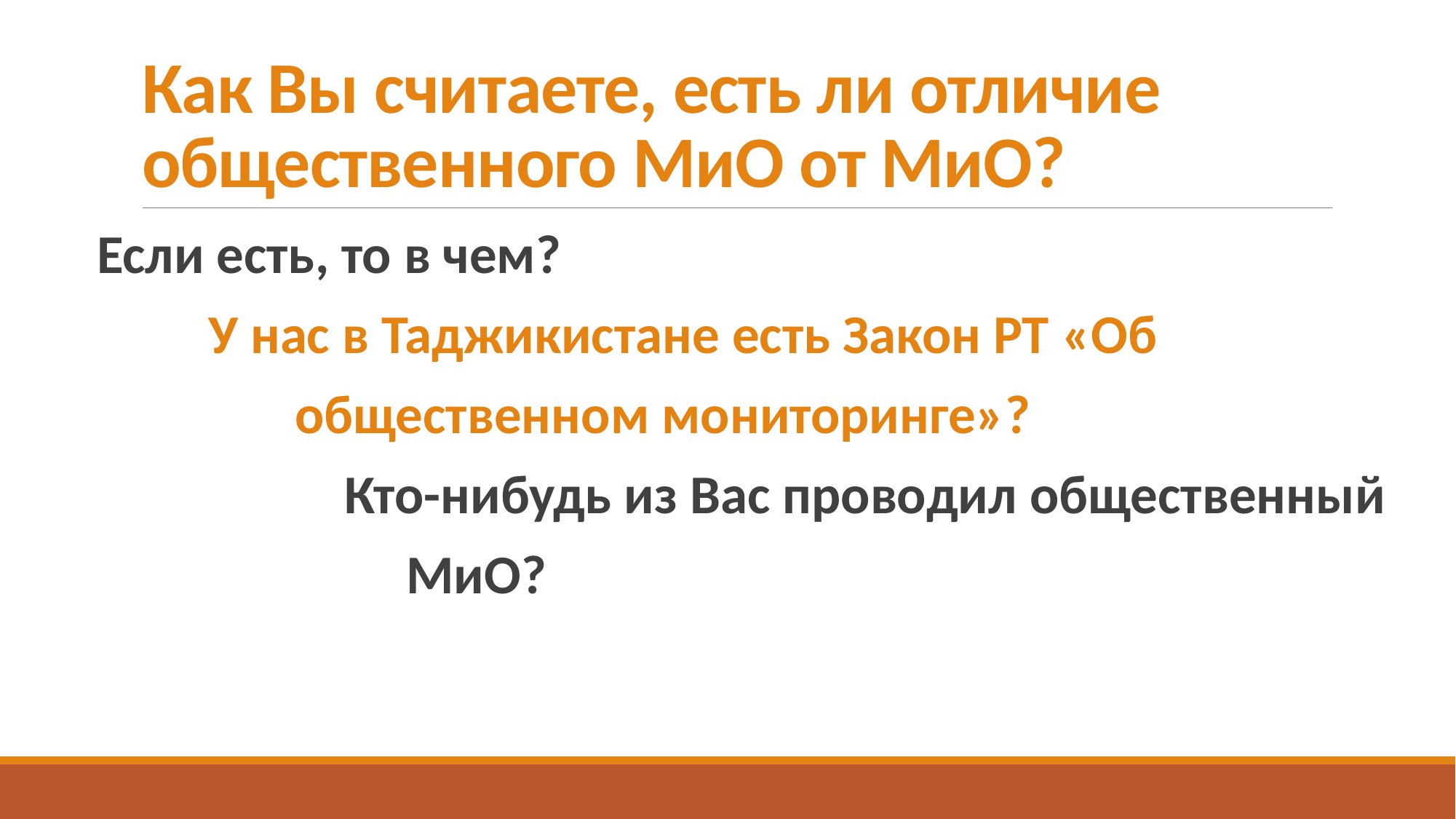

# Как Вы считаете, есть ли отличие общественного МиО от МиО?
Если есть, то в чем?
         У нас в Таджикистане есть Закон РТ «Об
                общественном мониторинге»?
                    Кто-нибудь из Вас проводил общественный
                         МиО?